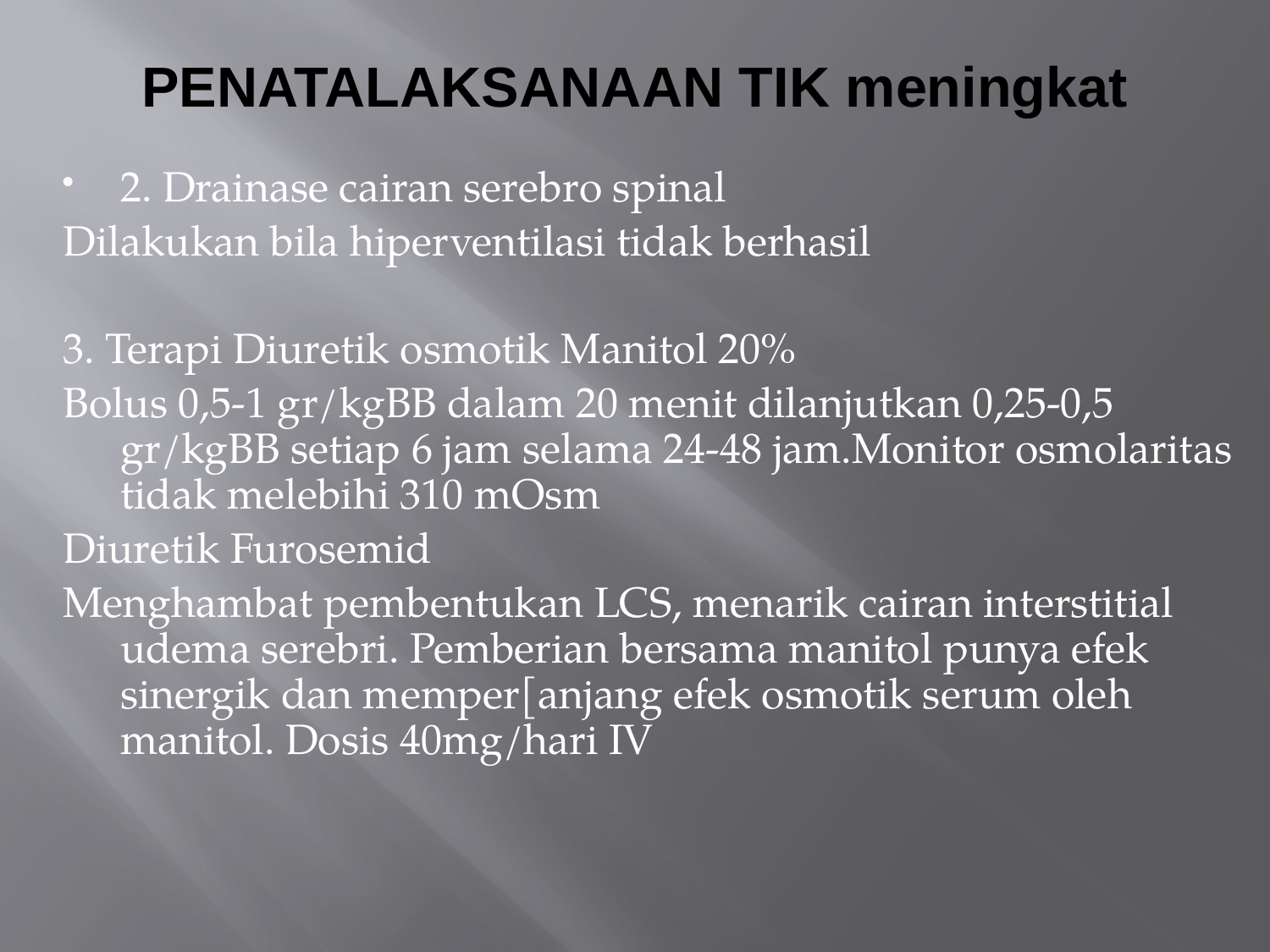

# PENATALAKSANAAN TIK meningkat
2. Drainase cairan serebro spinal
Dilakukan bila hiperventilasi tidak berhasil

3. Terapi Diuretik osmotik Manitol 20%
Bolus 0,5-1 gr/kgBB dalam 20 menit dilanjutkan 0,25-0,5 gr/kgBB setiap 6 jam selama 24-48 jam.Monitor osmolaritas tidak melebihi 310 mOsm
Diuretik Furosemid
Menghambat pembentukan LCS, menarik cairan interstitial udema serebri. Pemberian bersama manitol punya efek sinergik dan memper[anjang efek osmotik serum oleh manitol. Dosis 40mg/hari IV